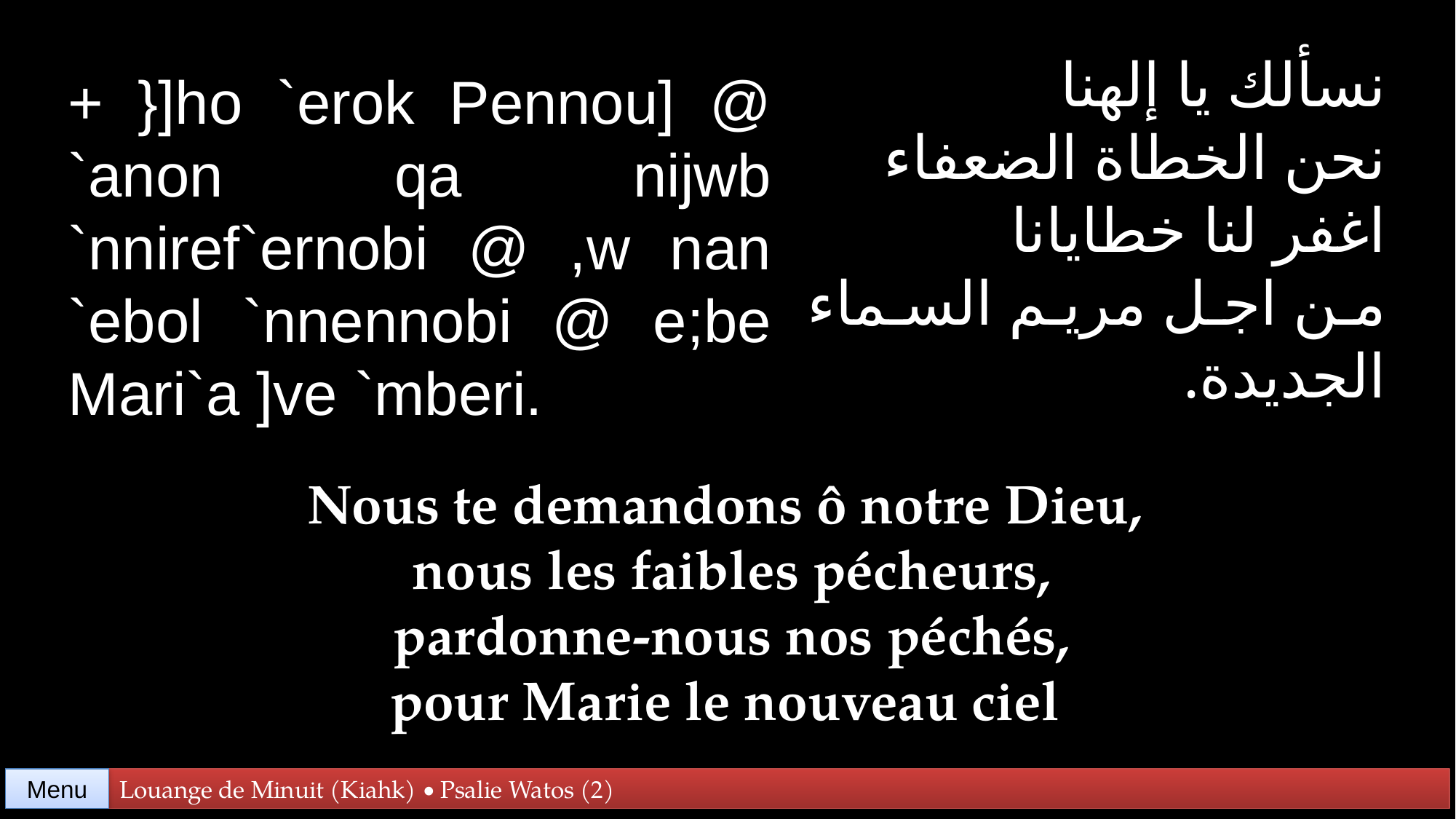

نسألك يا إلهنا
نحن الخطاة الضعفاء
اغفر لنا خطايانا
من اجل مريم السماء الجديدة.
+ }]ho `erok Pennou] @ `anon qa nijwb
`nniref`ernobi @ ,w nan
`ebol `nnennobi @ e;be Mari`a ]ve `mberi.
Nous te demandons ô notre Dieu,
nous les faibles pécheurs,
 pardonne-nous nos péchés,
pour Marie le nouveau ciel
Menu
Louange de Minuit (Kiahk) • Psalie Watos (2)